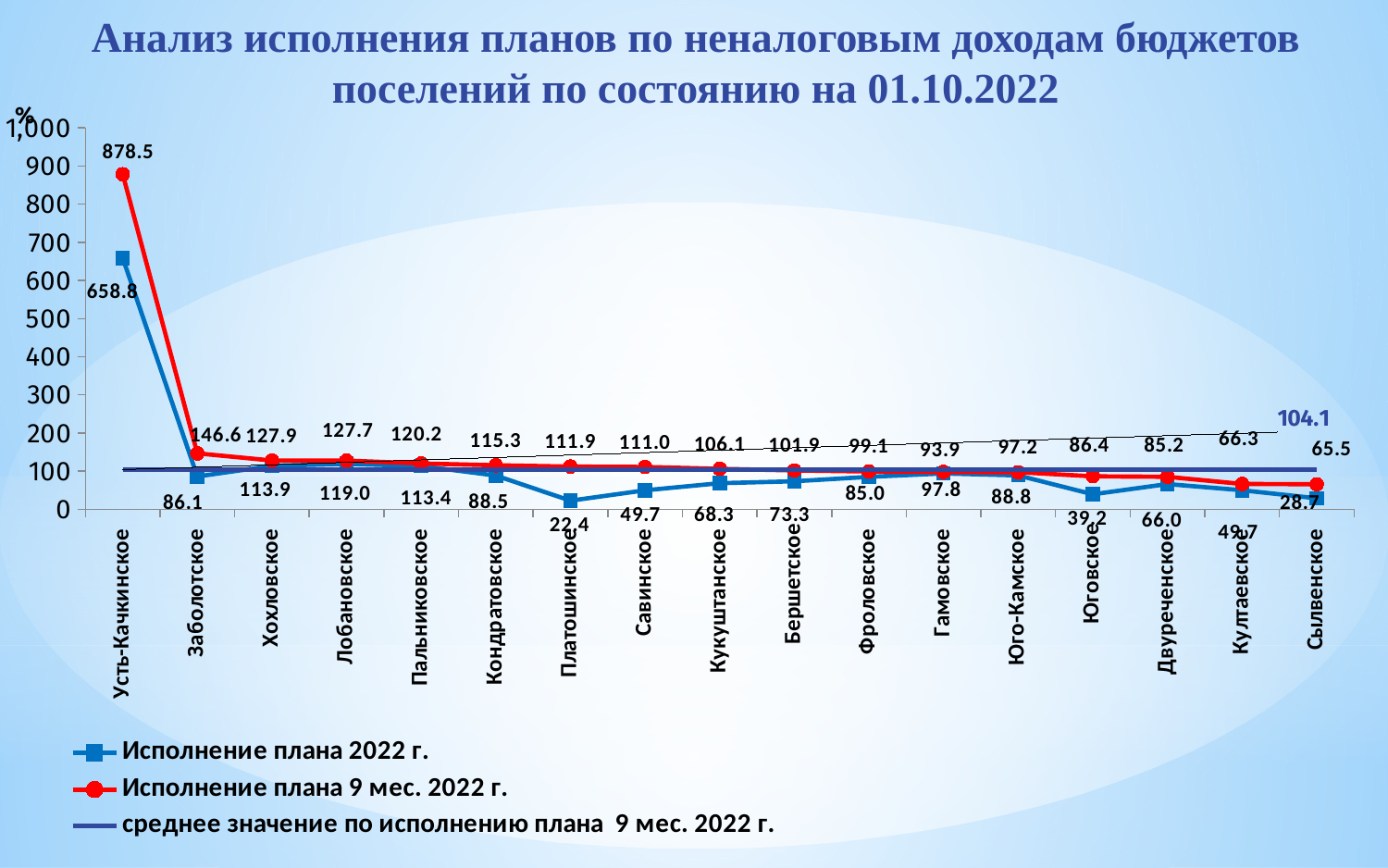

# Анализ исполнения планов по неналоговым доходам бюджетов поселений по состоянию на 01.10.2022

### Chart

| Category | Исполнение плана 2022 г. | Исполнение плана 9 мес. 2022 г. | среднее значение по исполнению плана  9 мес. 2022 г. |
|---|---|---|---|
| Усть-Качкинское  | 658.8466666666666 | 878.4622222222222 | 104.1 |
| Заболотское  | 86.06513614522157 | 146.61815776418058 | 104.1 |
| Хохловское  | 113.94102108864158 | 127.91638308215848 | 104.1 |
| Лобановское  | 119.03175019679873 | 127.67700080215032 | 104.1 |
| Пальниковское  | 113.41290322580645 | 120.1982905982906 | 104.1 |
| Кондратовское  | 88.527596586092 | 115.34828774460433 | 104.1 |
| Платошинское  | 22.375530164238878 | 111.91496610838145 | 104.1 |
| Савинское  | 49.68025878191861 | 110.97620568199412 | 104.1 |
| Кукуштанское  | 68.31497365324061 | 106.08463891856191 | 104.1 |
| Бершетское | 73.34033916465764 | 101.90538633103618 | 104.1 |
| Фроловское  | 84.97236437531254 | 99.09340678514182 | 104.1 |
| Гамовское  | 93.91225622912745 | 97.8245386740727 | 104.1 |
| Юго-Камское  | 88.80860631368004 | 97.20226948768831 | 104.1 |
| Юговское | 39.19991946849205 | 86.43036288980134 | 104.1 |
| Двуреченское  | 66.02750263512146 | 85.17288048307934 | 104.1 |
| Култаевское  | 49.723081687445905 | 66.29750335491292 | 104.1 |
| Сылвенское  | 28.737109995851295 | 65.54154956480372 | 104.1 |